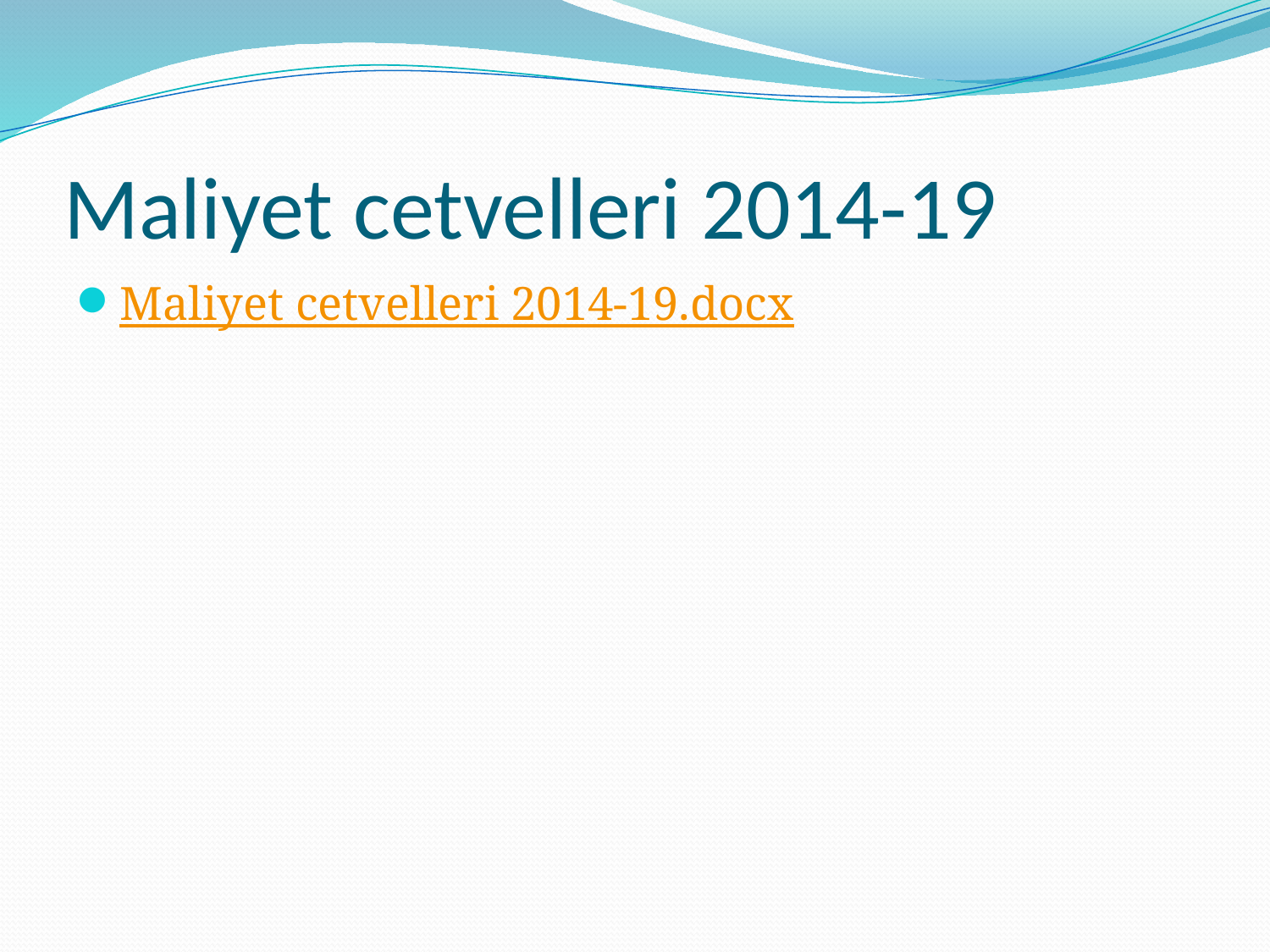

# Maliyet cetvelleri 2014-19
Maliyet cetvelleri 2014-19.docx